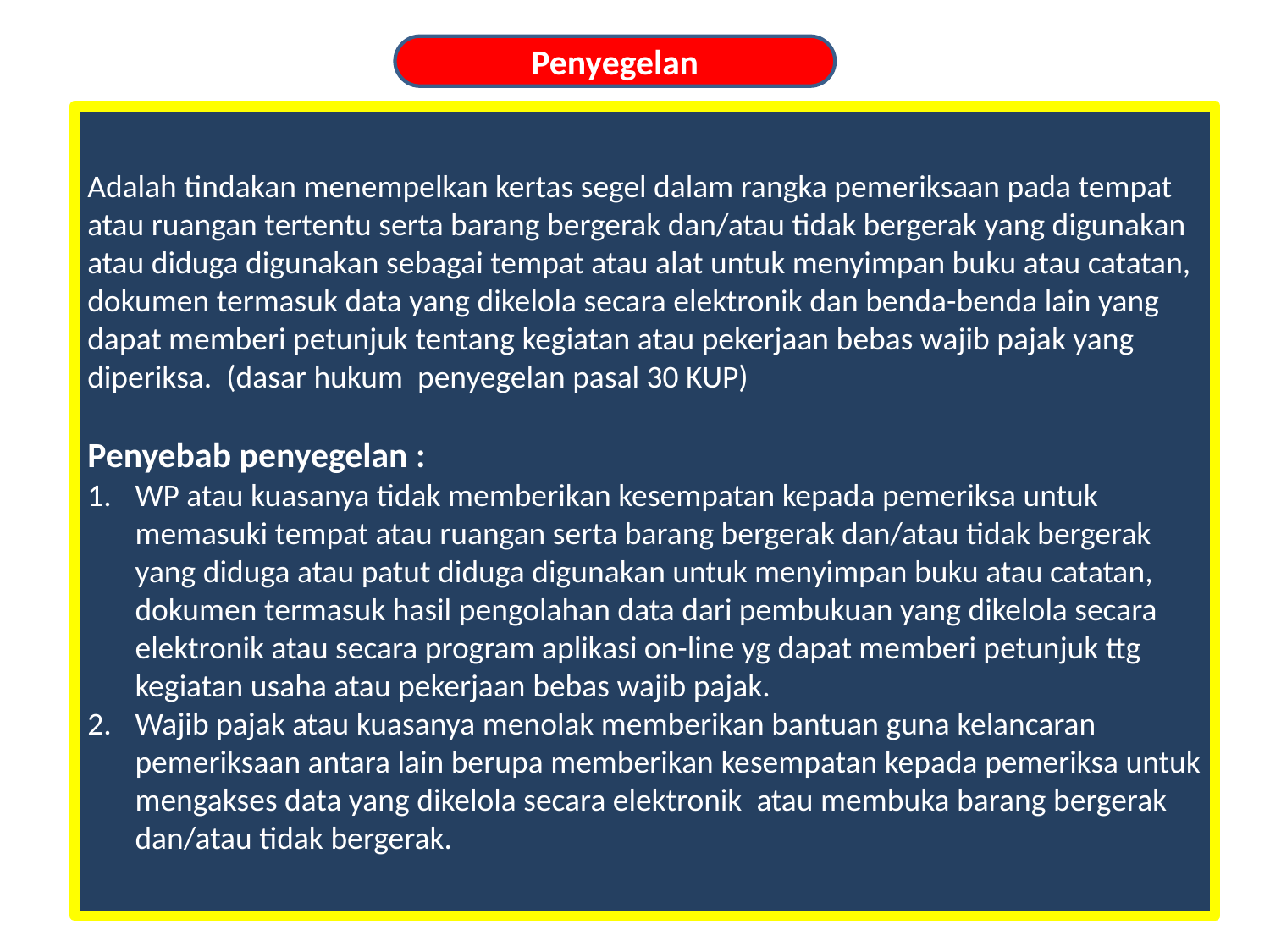

Penyegelan
Adalah tindakan menempelkan kertas segel dalam rangka pemeriksaan pada tempat atau ruangan tertentu serta barang bergerak dan/atau tidak bergerak yang digunakan atau diduga digunakan sebagai tempat atau alat untuk menyimpan buku atau catatan, dokumen termasuk data yang dikelola secara elektronik dan benda-benda lain yang dapat memberi petunjuk tentang kegiatan atau pekerjaan bebas wajib pajak yang diperiksa.  (dasar hukum  penyegelan pasal 30 KUP)

Penyebab penyegelan :
WP atau kuasanya tidak memberikan kesempatan kepada pemeriksa untuk memasuki tempat atau ruangan serta barang bergerak dan/atau tidak bergerak yang diduga atau patut diduga digunakan untuk menyimpan buku atau catatan, dokumen termasuk hasil pengolahan data dari pembukuan yang dikelola secara elektronik atau secara program aplikasi on-line yg dapat memberi petunjuk ttg kegiatan usaha atau pekerjaan bebas wajib pajak.
Wajib pajak atau kuasanya menolak memberikan bantuan guna kelancaran pemeriksaan antara lain berupa memberikan kesempatan kepada pemeriksa untuk mengakses data yang dikelola secara elektronik  atau membuka barang bergerak dan/atau tidak bergerak.